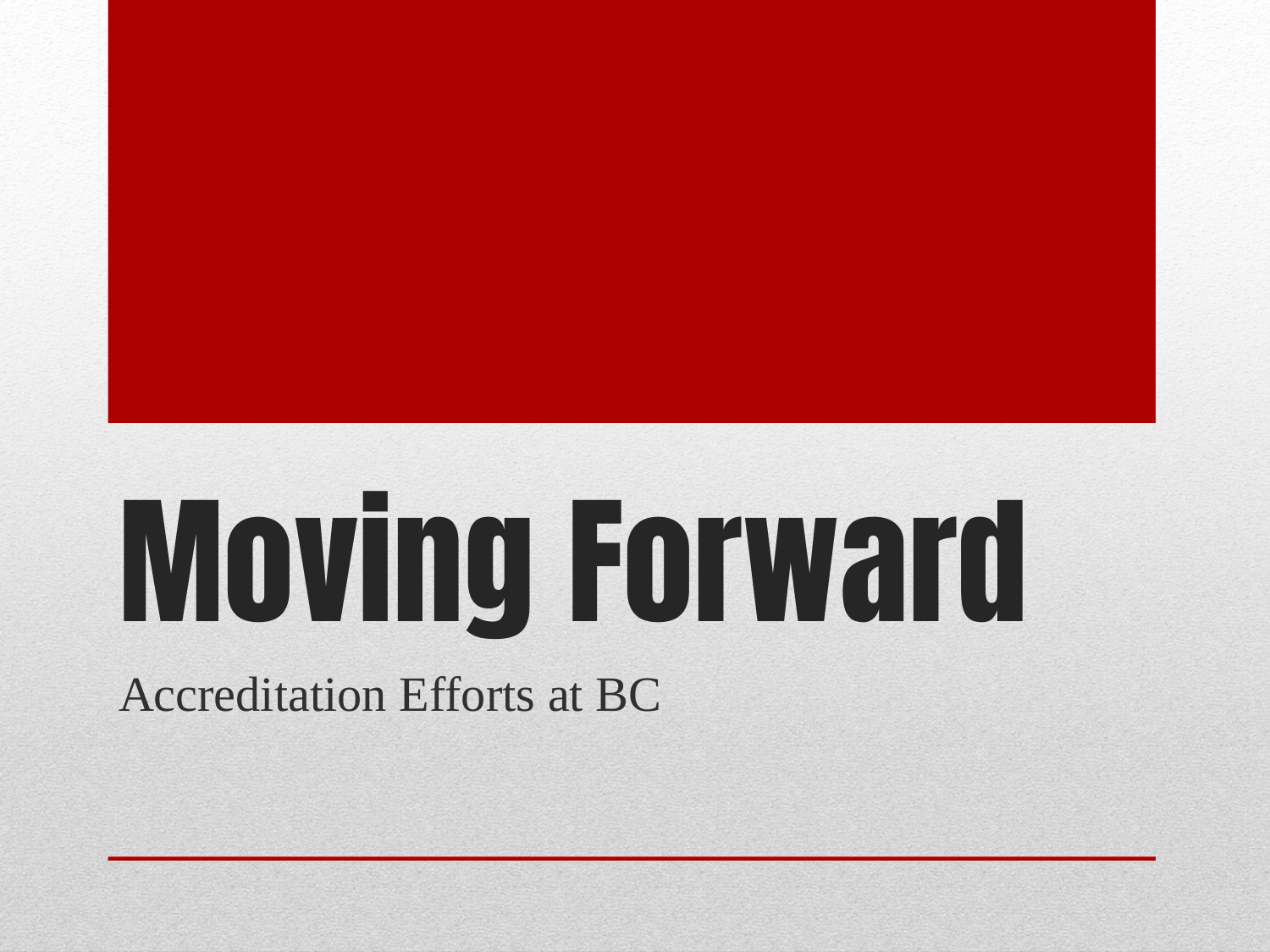

# Moving Forward
Accreditation Efforts at BC